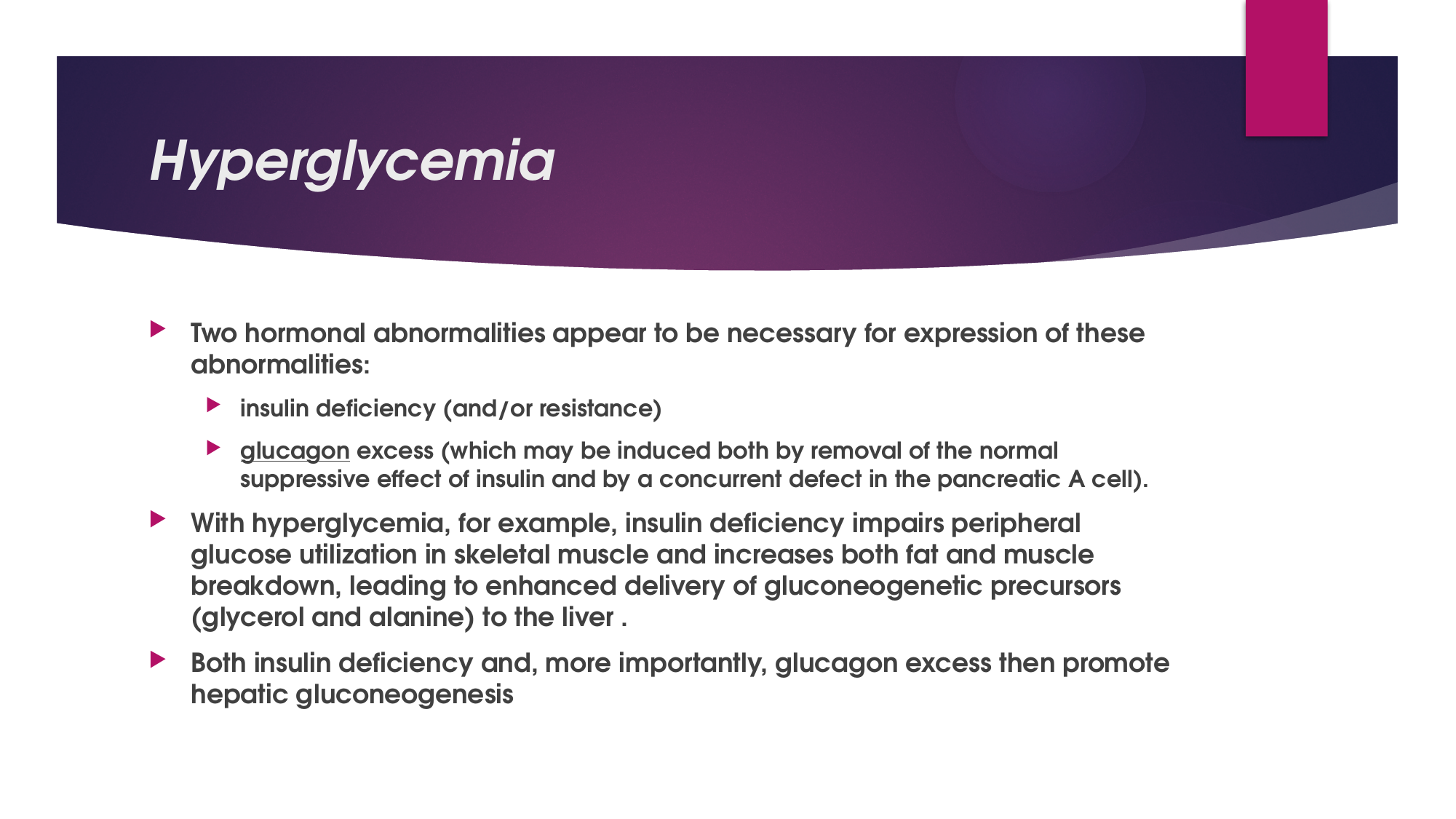

# Hyperglycemia
Two hormonal abnormalities appear to be necessary for expression of these abnormalities:
insulin deficiency (and/or resistance)
glucagon excess (which may be induced both by removal of the normal suppressive effect of insulin and by a concurrent defect in the pancreatic A cell).
With hyperglycemia, for example, insulin deficiency impairs peripheral glucose utilization in skeletal muscle and increases both fat and muscle breakdown, leading to enhanced delivery of gluconeogenetic precursors (glycerol and alanine) to the liver .
Both insulin deficiency and, more importantly, glucagon excess then promote hepatic gluconeogenesis